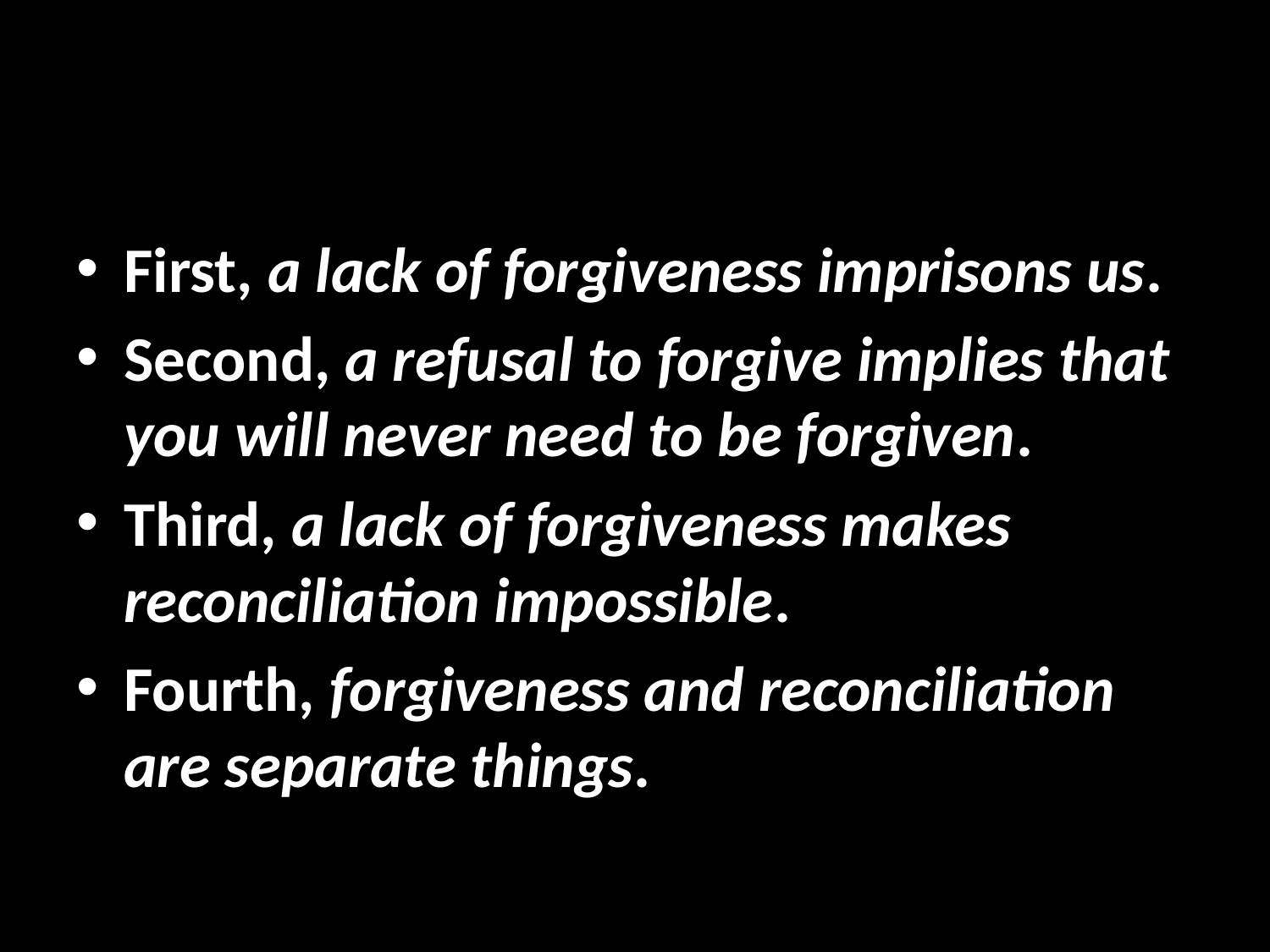

#
First, a lack of forgiveness imprisons us.
Second, a refusal to forgive implies that you will never need to be forgiven.
Third, a lack of forgiveness makes reconciliation impossible.
Fourth, forgiveness and reconciliation are separate things.